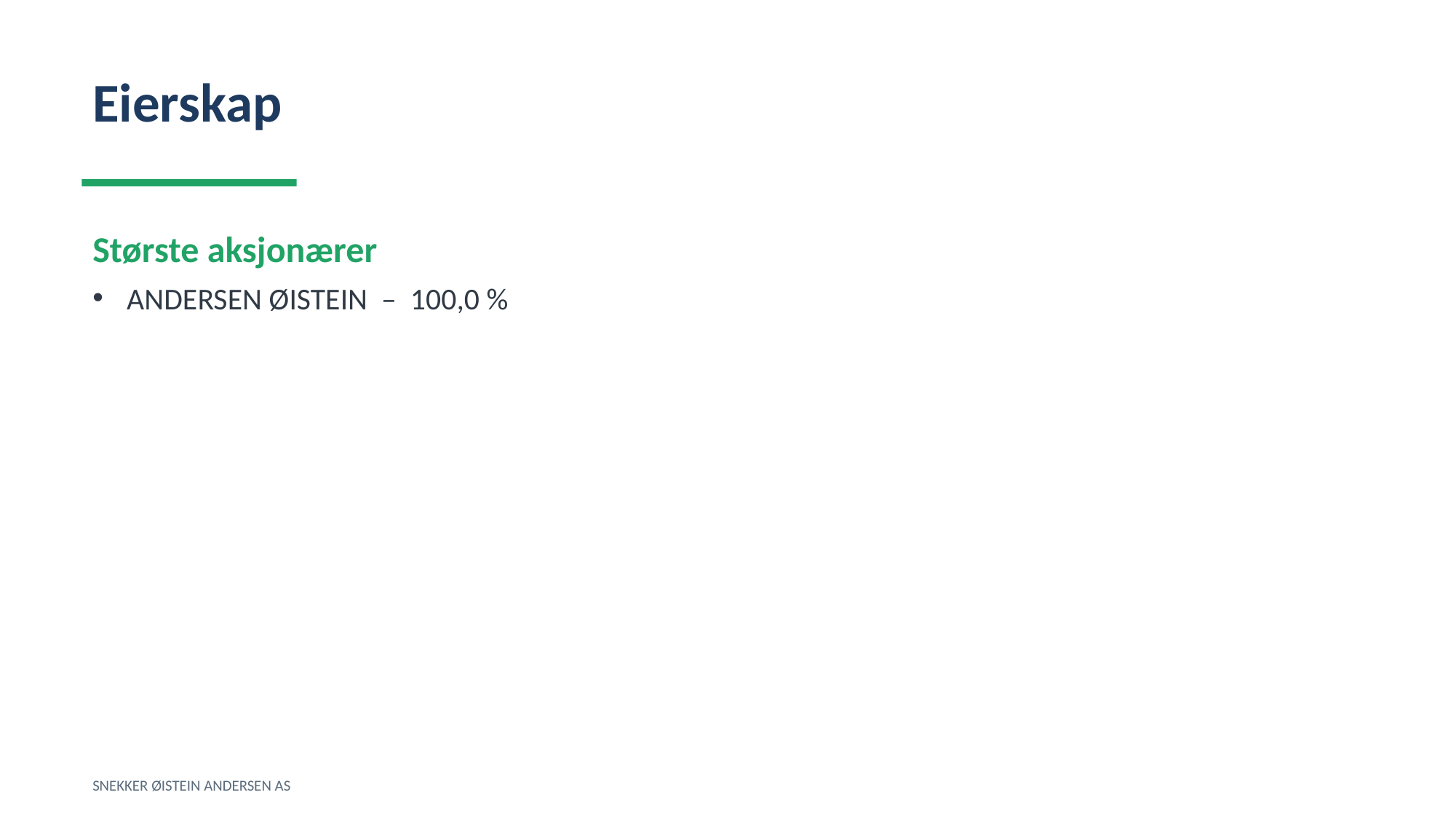

Eierskap

Største aksjonærer
ANDERSEN ØISTEIN  –  100,0 %
SNEKKER ØISTEIN ANDERSEN AS